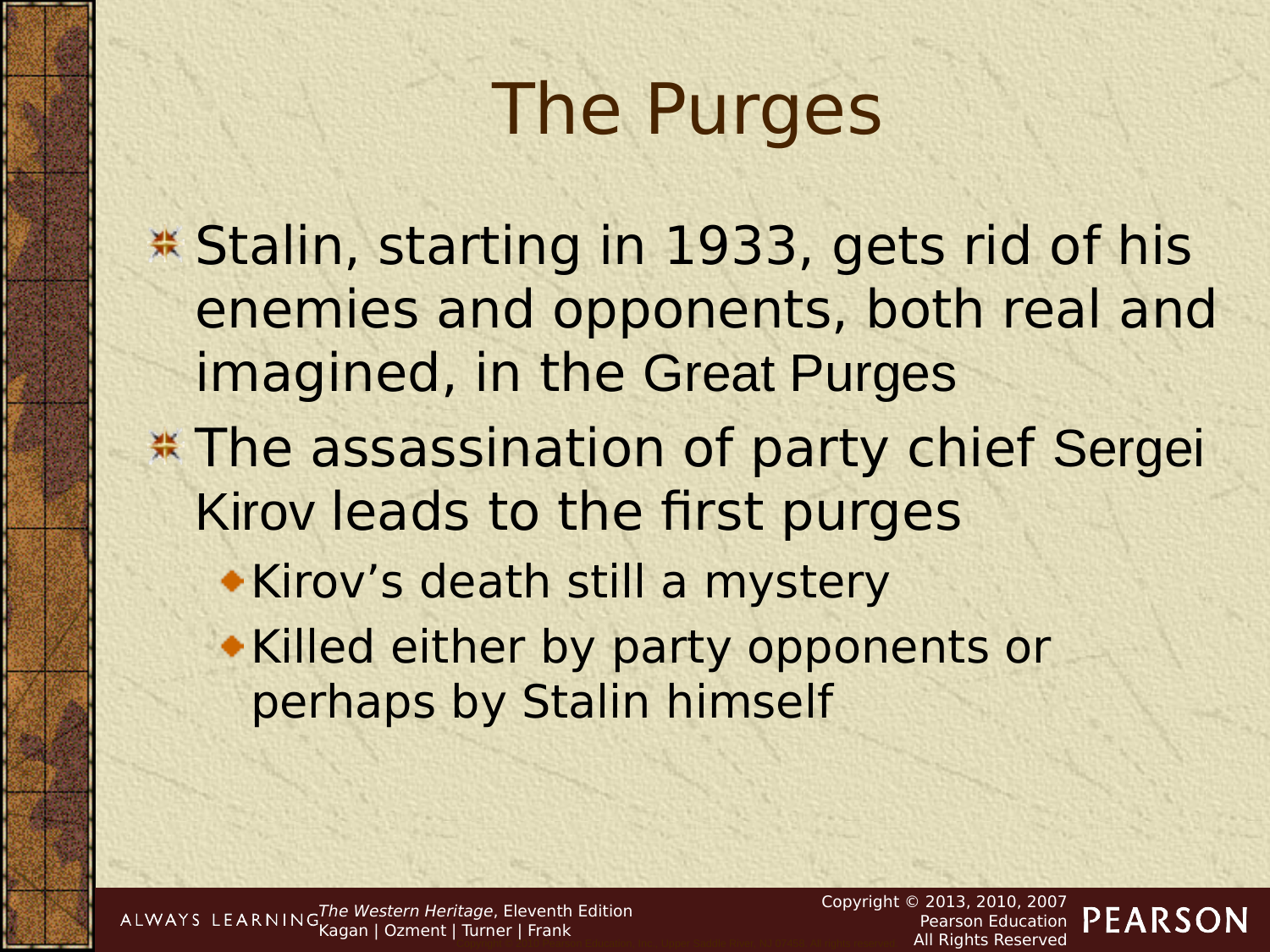

The Purges
Stalin, starting in 1933, gets rid of his enemies and opponents, both real and imagined, in the Great Purges
The assassination of party chief Sergei Kirov leads to the first purges
Kirov’s death still a mystery
Killed either by party opponents or perhaps by Stalin himself
Copyright © 2010 Pearson Education, Inc., Upper Saddle River, NJ 07458. All rights reserved.